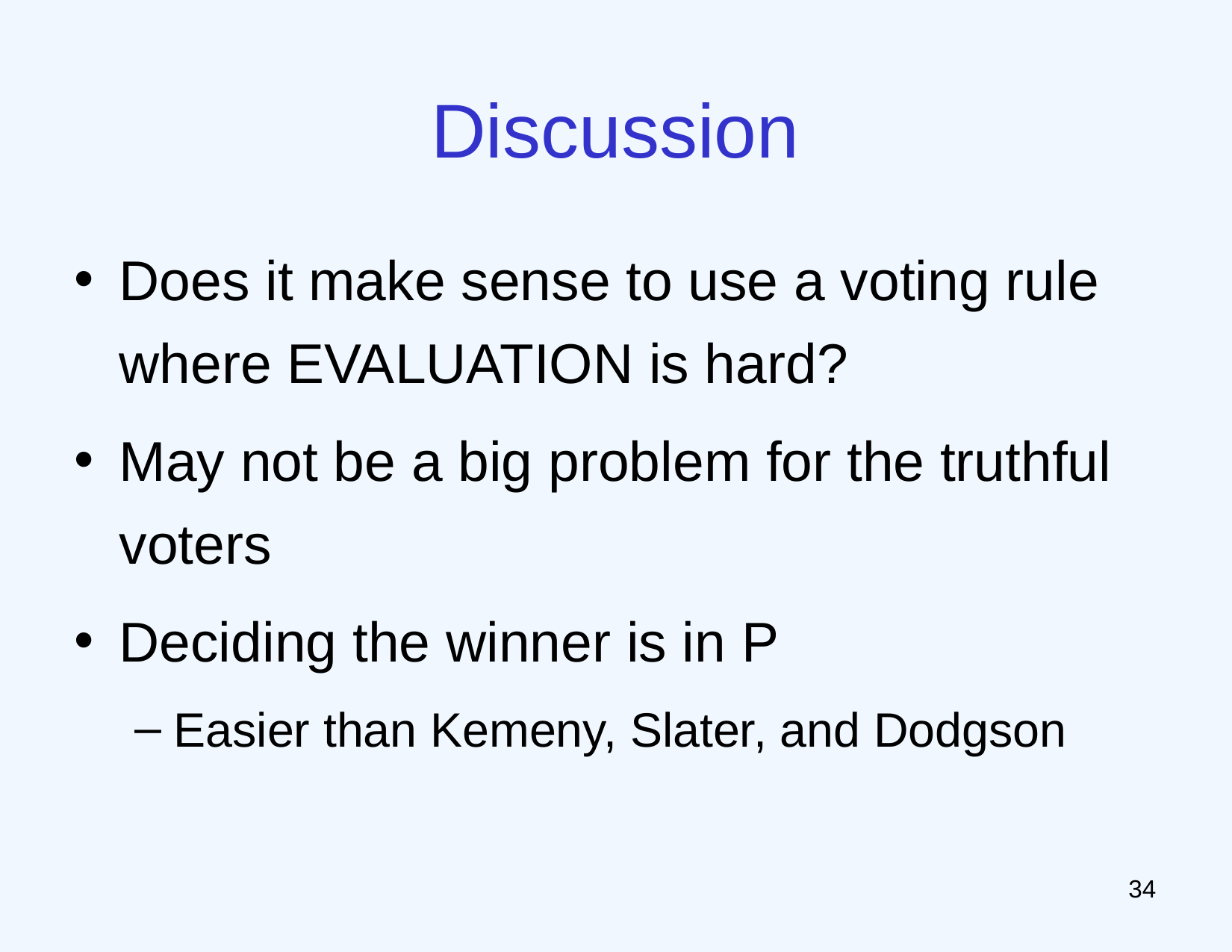

# Discussion
Does it make sense to use a voting rule where EVALUATION is hard?
May not be a big problem for the truthful voters
Deciding the winner is in P
Easier than Kemeny, Slater, and Dodgson
34